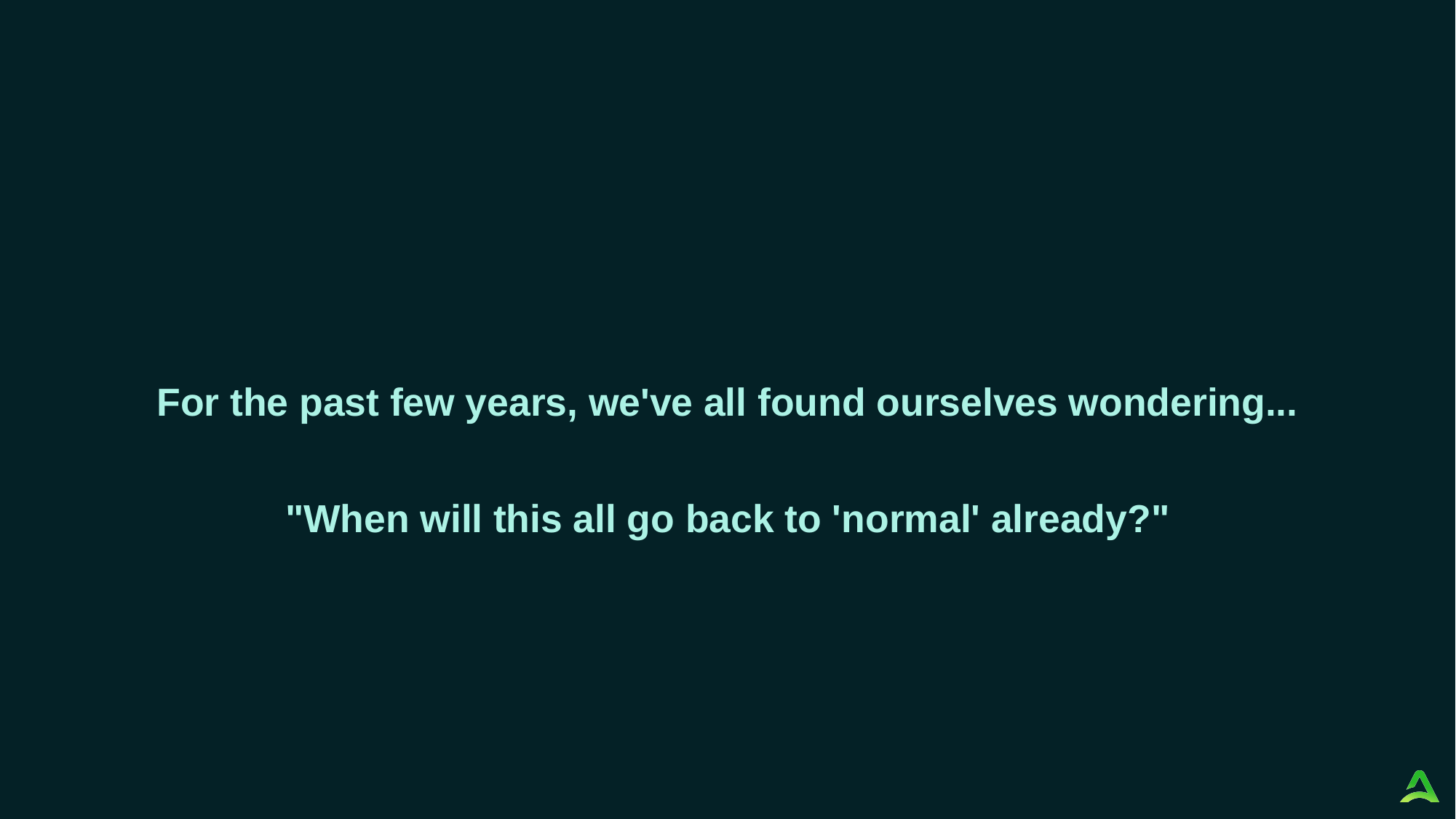

For the past few years, we've all found ourselves wondering...
"When will this all go back to 'normal' already?"